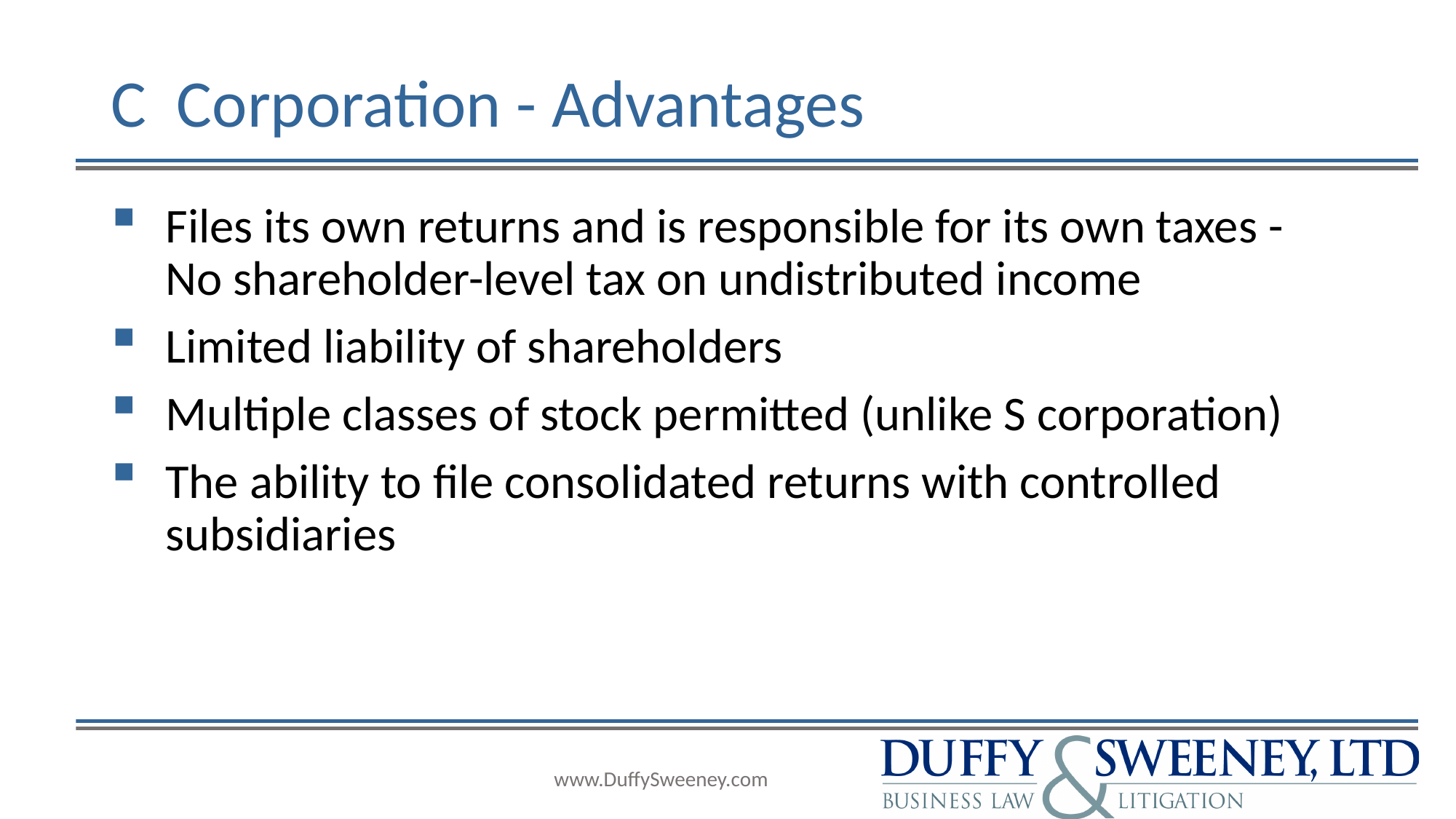

# C  Corporation - Advantages
Files its own returns and is responsible for its own taxes - No shareholder-level tax on undistributed income
Limited liability of shareholders
Multiple classes of stock permitted (unlike S corporation)
The ability to file consolidated returns with controlled subsidiaries
www.DuffySweeney.com